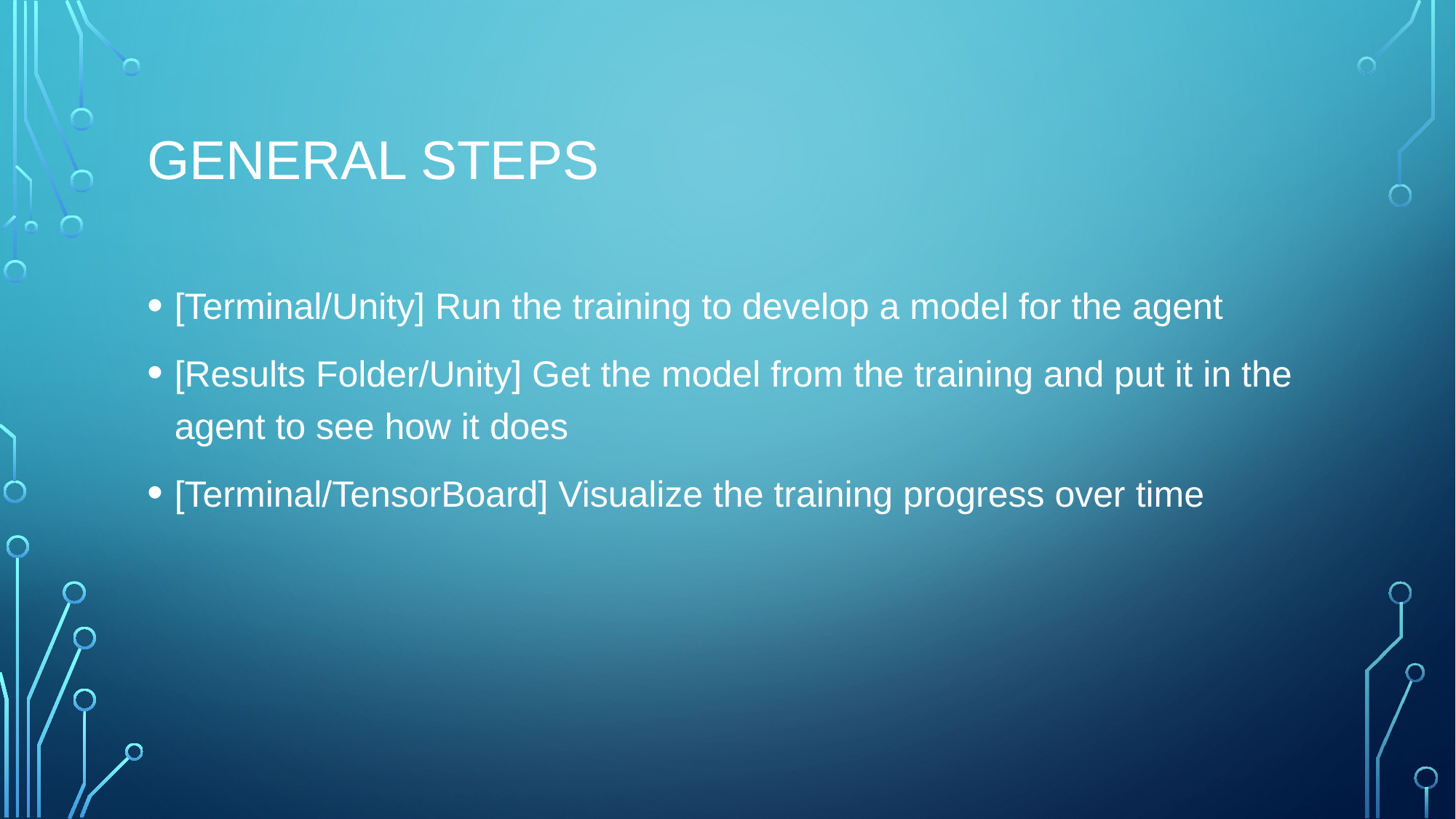

# General steps
[Terminal/Unity] Run the training to develop a model for the agent
[Results Folder/Unity] Get the model from the training and put it in the agent to see how it does
[Terminal/TensorBoard] Visualize the training progress over time